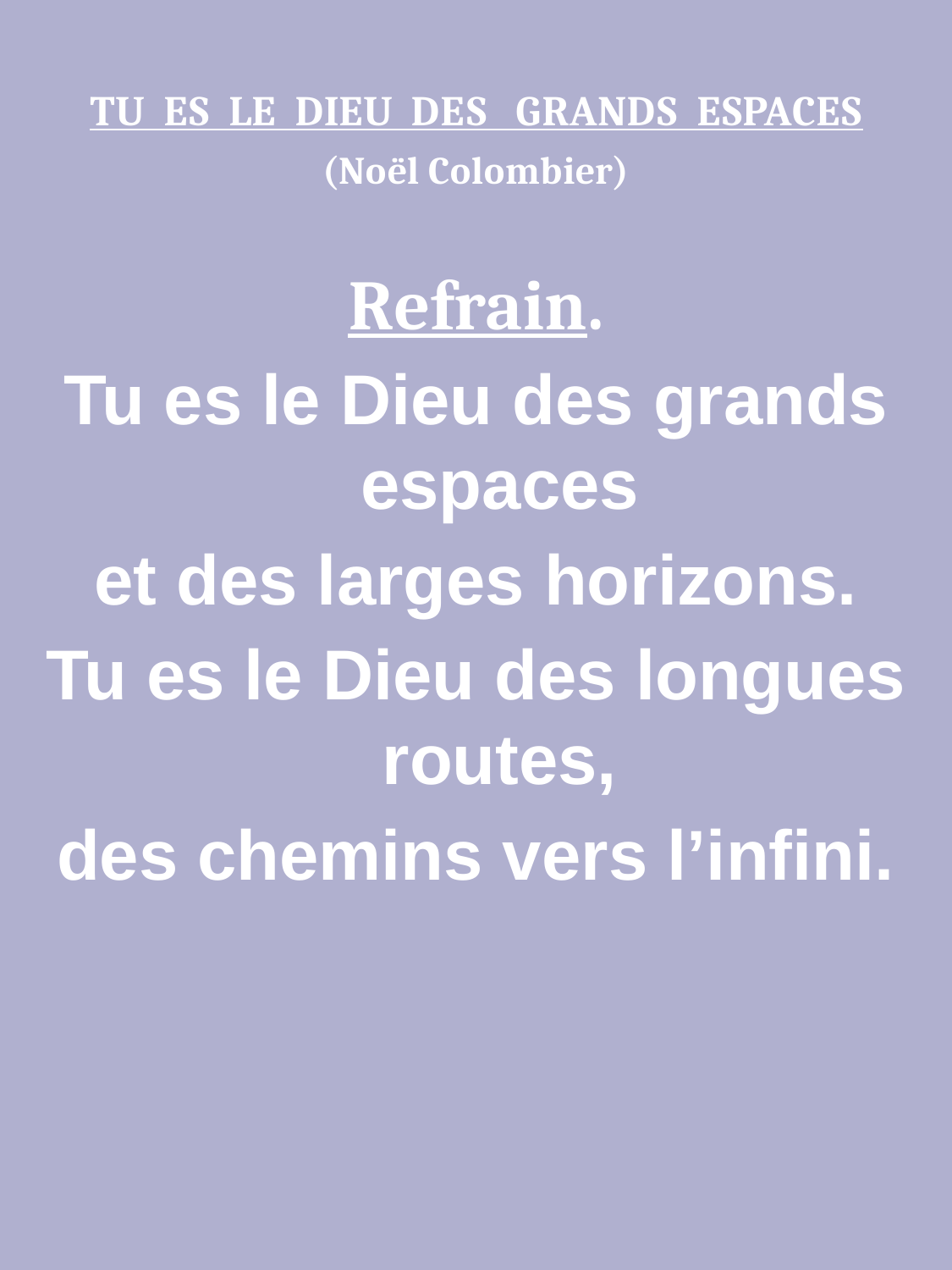

TU  ES  LE  DIEU  DES   GRANDS  ESPACES
(Noël Colombier)

Refrain.
Tu es le Dieu des grands espaces
et des larges horizons.
Tu es le Dieu des longues routes,
des chemins vers l’infini.